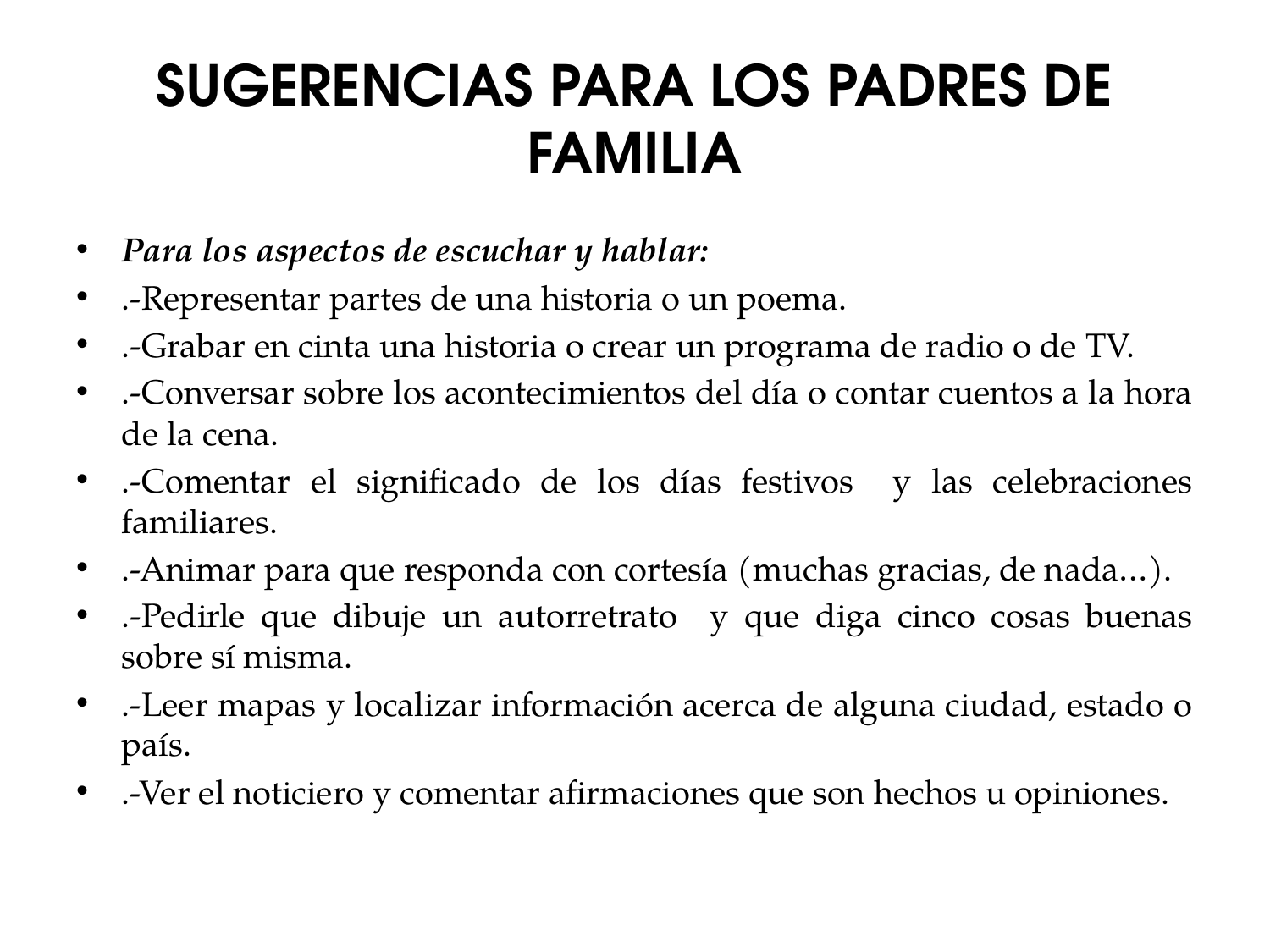

# SUGERENCIAS PARA LOS PADRES DE FAMILIA
Para los aspectos de escuchar y hablar:
.-Representar partes de una historia o un poema.
.-Grabar en cinta una historia o crear un programa de radio o de TV.
.-Conversar sobre los acontecimientos del día o contar cuentos a la hora de la cena.
.-Comentar el significado de los días festivos  y las celebraciones familiares.
.-Animar para que responda con cortesía (muchas gracias, de nada…).
.-Pedirle que dibuje un autorretrato  y que diga cinco cosas buenas sobre sí misma.
.-Leer mapas y localizar información acerca de alguna ciudad, estado o país.
.-Ver el noticiero y comentar afirmaciones que son hechos u opiniones.